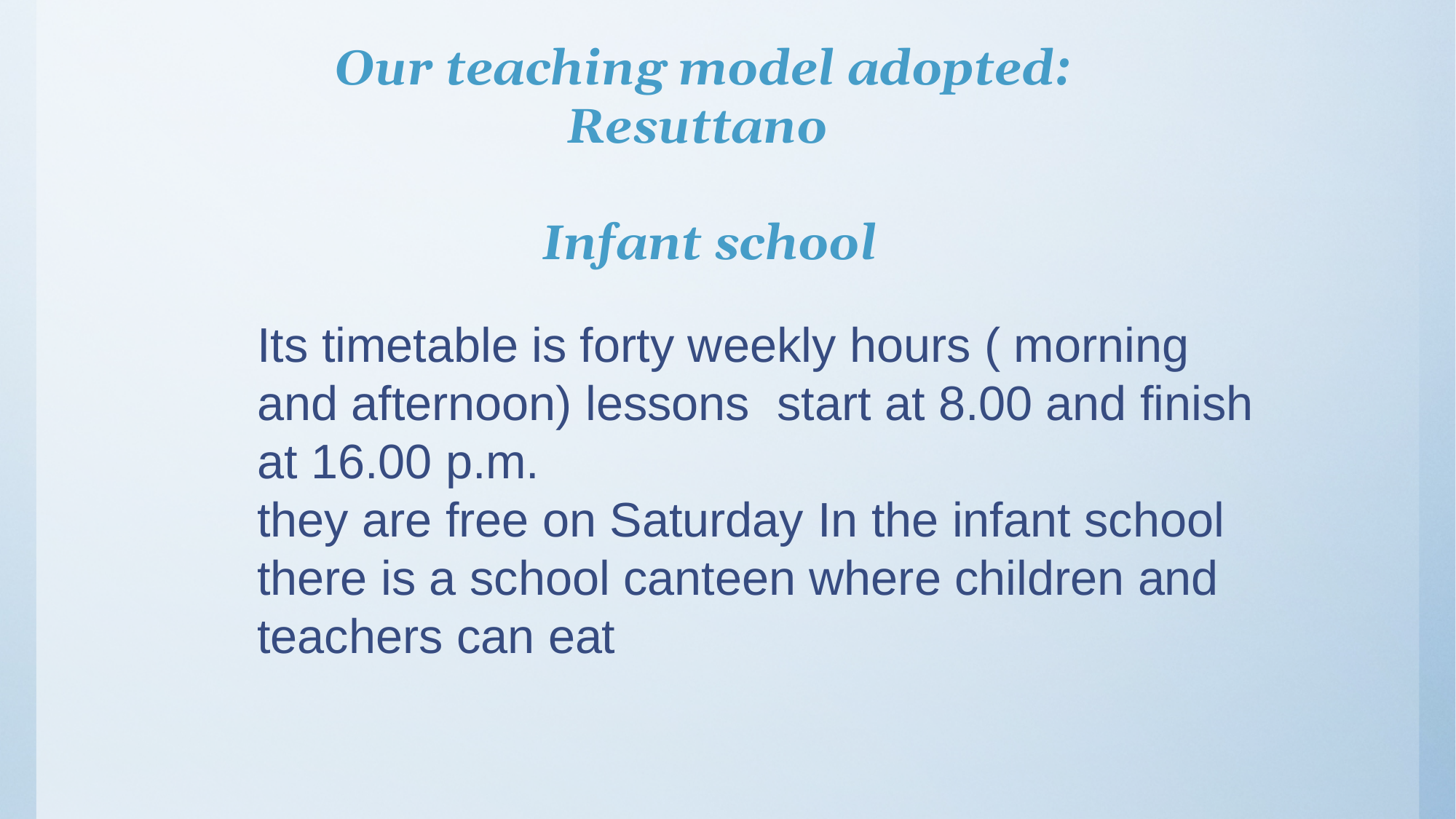

Our teaching model adopted:
Resuttano
Infant school
Its timetable is forty weekly hours ( morning and afternoon) lessons  start at 8.00 and finish at 16.00 p.m.
they are free on Saturday In the infant school
there is a school canteen where children and teachers can eat